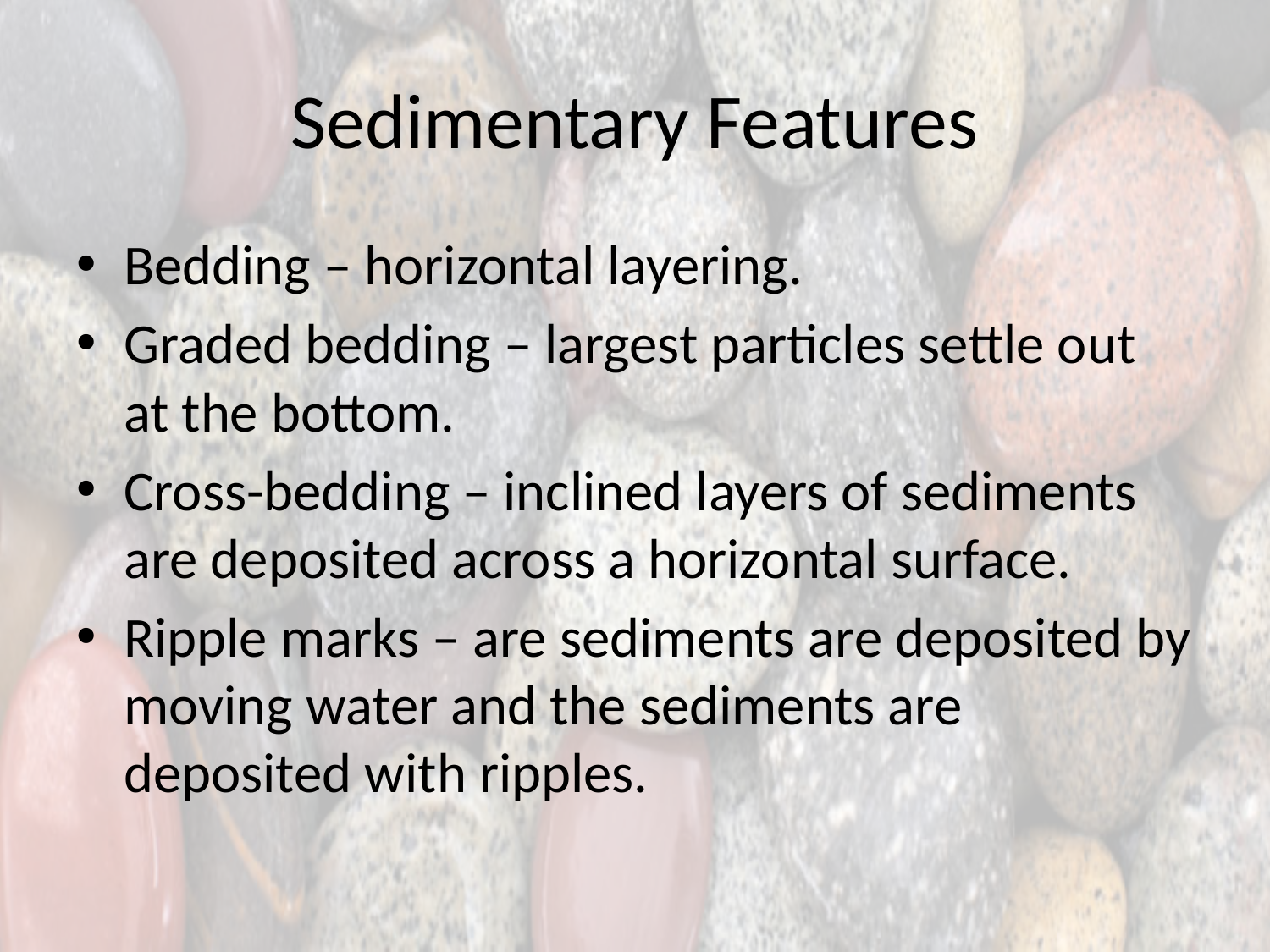

# Sedimentary Features
Bedding – horizontal layering.
Graded bedding – largest particles settle out at the bottom.
Cross-bedding – inclined layers of sediments are deposited across a horizontal surface.
Ripple marks – are sediments are deposited by moving water and the sediments are deposited with ripples.